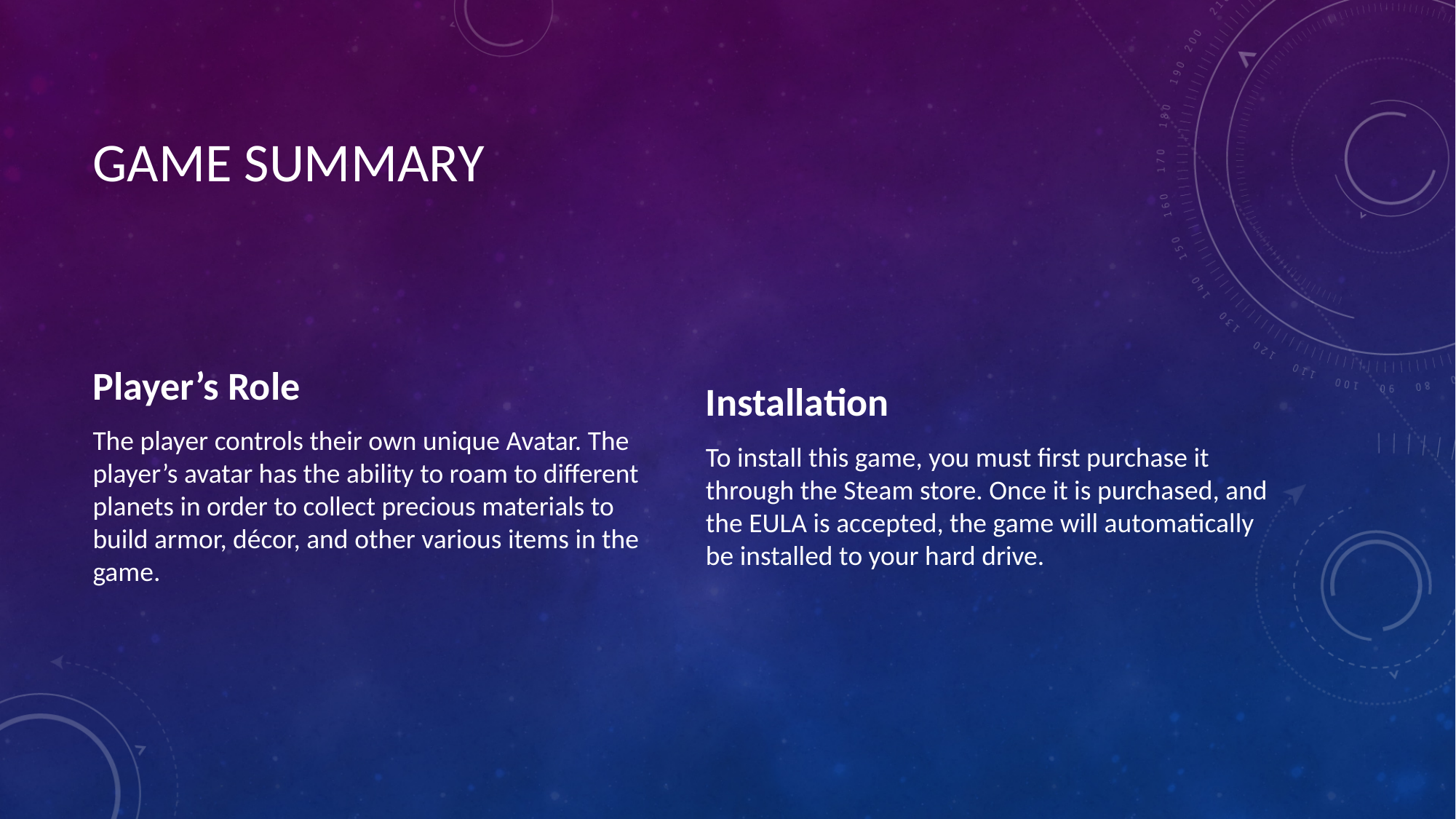

# Game Summary
Player’s Role
The player controls their own unique Avatar. The player’s avatar has the ability to roam to different planets in order to collect precious materials to build armor, décor, and other various items in the game.
Installation
To install this game, you must first purchase it through the Steam store. Once it is purchased, and the EULA is accepted, the game will automatically be installed to your hard drive.